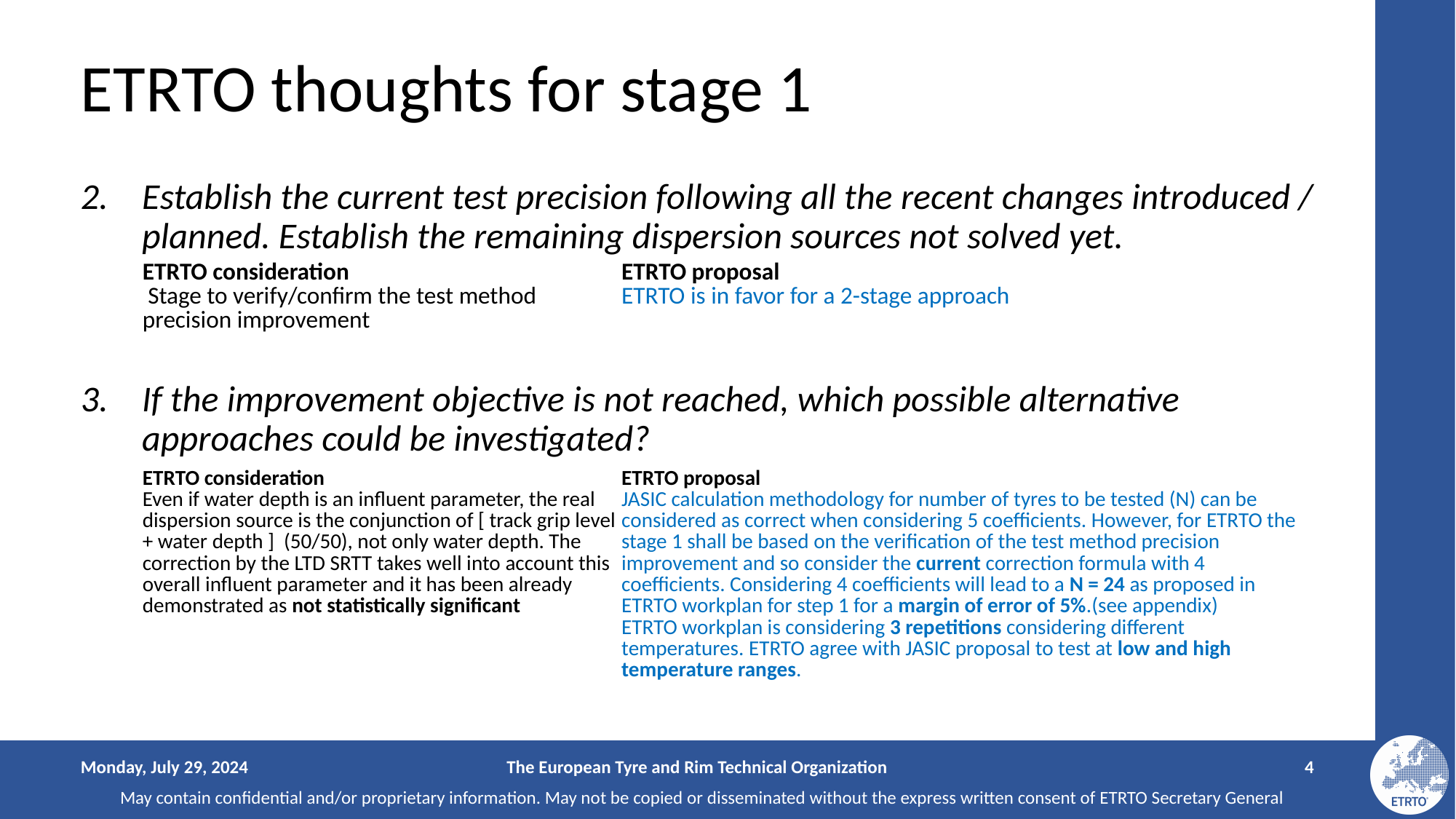

# ETRTO thoughts for stage 1
Establish the current test precision following all the recent changes introduced / planned. Establish the remaining dispersion sources not solved yet.

If the improvement objective is not reached, which possible alternative approaches could be investigated?
| ETRTO consideration | ETRTO proposal |
| --- | --- |
| Stage to verify/confirm the test method precision improvement | ETRTO is in favor for a 2-stage approach |
| ETRTO consideration | ETRTO proposal |
| --- | --- |
| Even if water depth is an influent parameter, the real dispersion source is the conjunction of [ track grip level + water depth ] (50/50), not only water depth. The correction by the LTD SRTT takes well into account this overall influent parameter and it has been already demonstrated as not statistically significant | JASIC calculation methodology for number of tyres to be tested (N) can be considered as correct when considering 5 coefficients. However, for ETRTO the stage 1 shall be based on the verification of the test method precision improvement and so consider the current correction formula with 4 coefficients. Considering 4 coefficients will lead to a N = 24 as proposed in ETRTO workplan for step 1 for a margin of error of 5%.(see appendix) ETRTO workplan is considering 3 repetitions considering different temperatures. ETRTO agree with JASIC proposal to test at low and high temperature ranges. |
Monday, July 29, 2024
The European Tyre and Rim Technical Organization
4